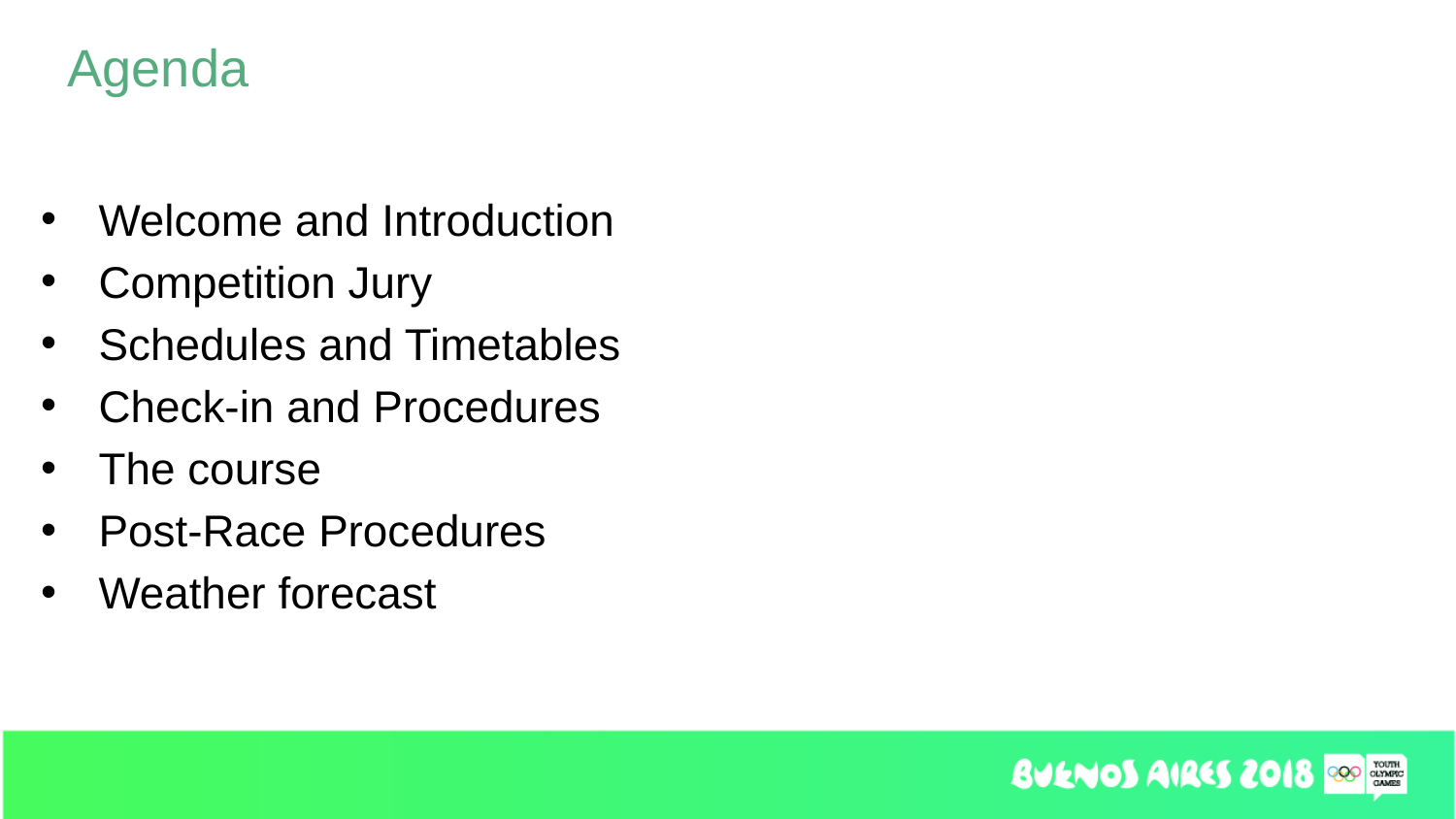

Agenda
Welcome and Introduction
Competition Jury
Schedules and Timetables
Check-in and Procedures
The course
Post-Race Procedures
Weather forecast